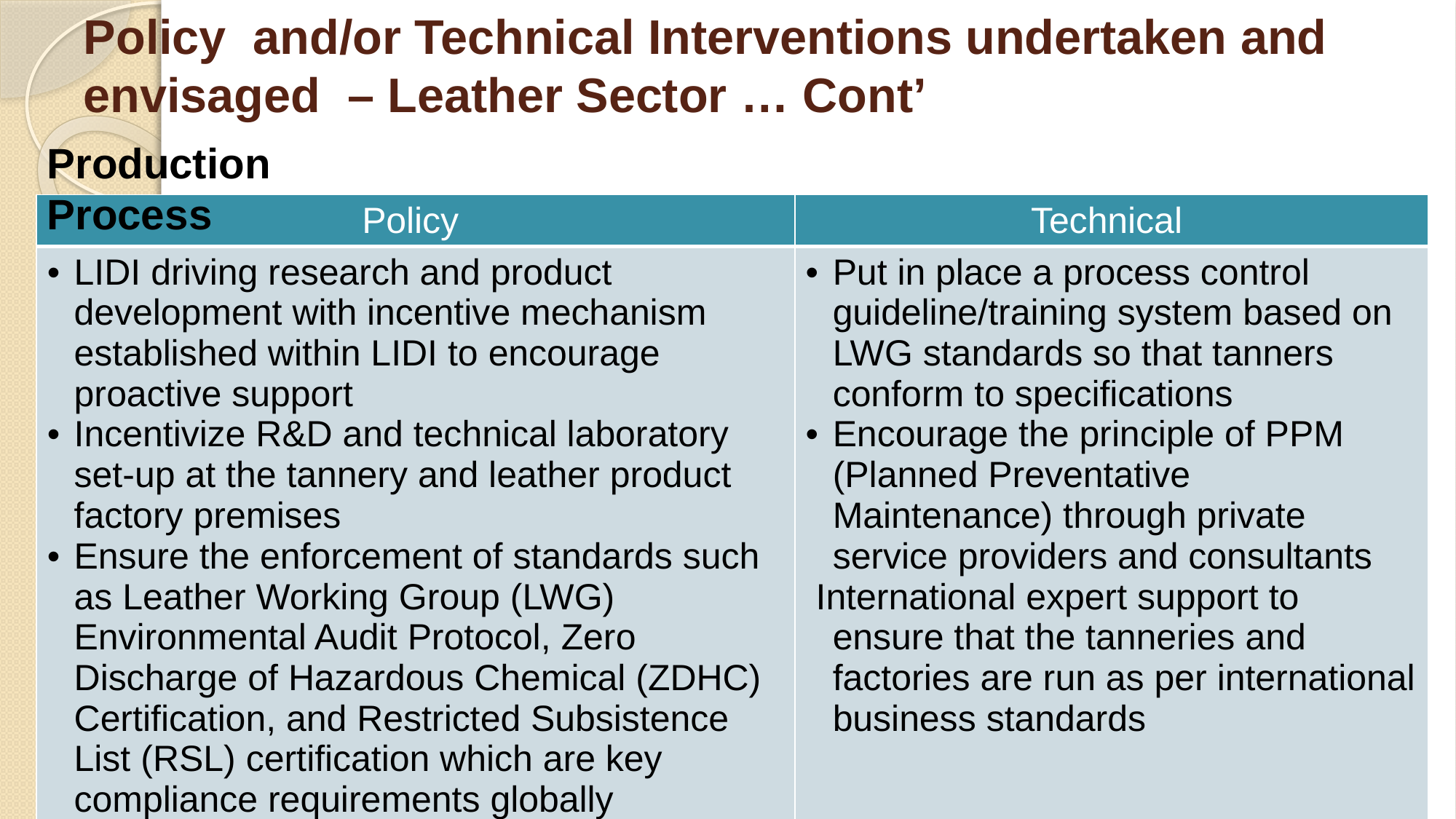

# Policy  and/or Technical Interventions undertaken and envisaged  – Leather Sector … Cont’
Production Process
| Policy | Technical |
| --- | --- |
| LIDI driving research and product development with incentive mechanism established within LIDI to encourage proactive support Incentivize R&D and technical laboratory set-up at the tannery and leather product factory premises Ensure the enforcement of standards such as Leather Working Group (LWG) Environmental Audit Protocol, Zero Discharge of Hazardous Chemical (ZDHC) Certification, and Restricted Subsistence List (RSL) certification which are key compliance requirements globally | Put in place a process control guideline/training system based on LWG standards so that tanners conform to specifications Encourage the principle of PPM (Planned Preventative Maintenance) through private service providers and consultants International expert support to ensure that the tanneries and factories are run as per international business standards |